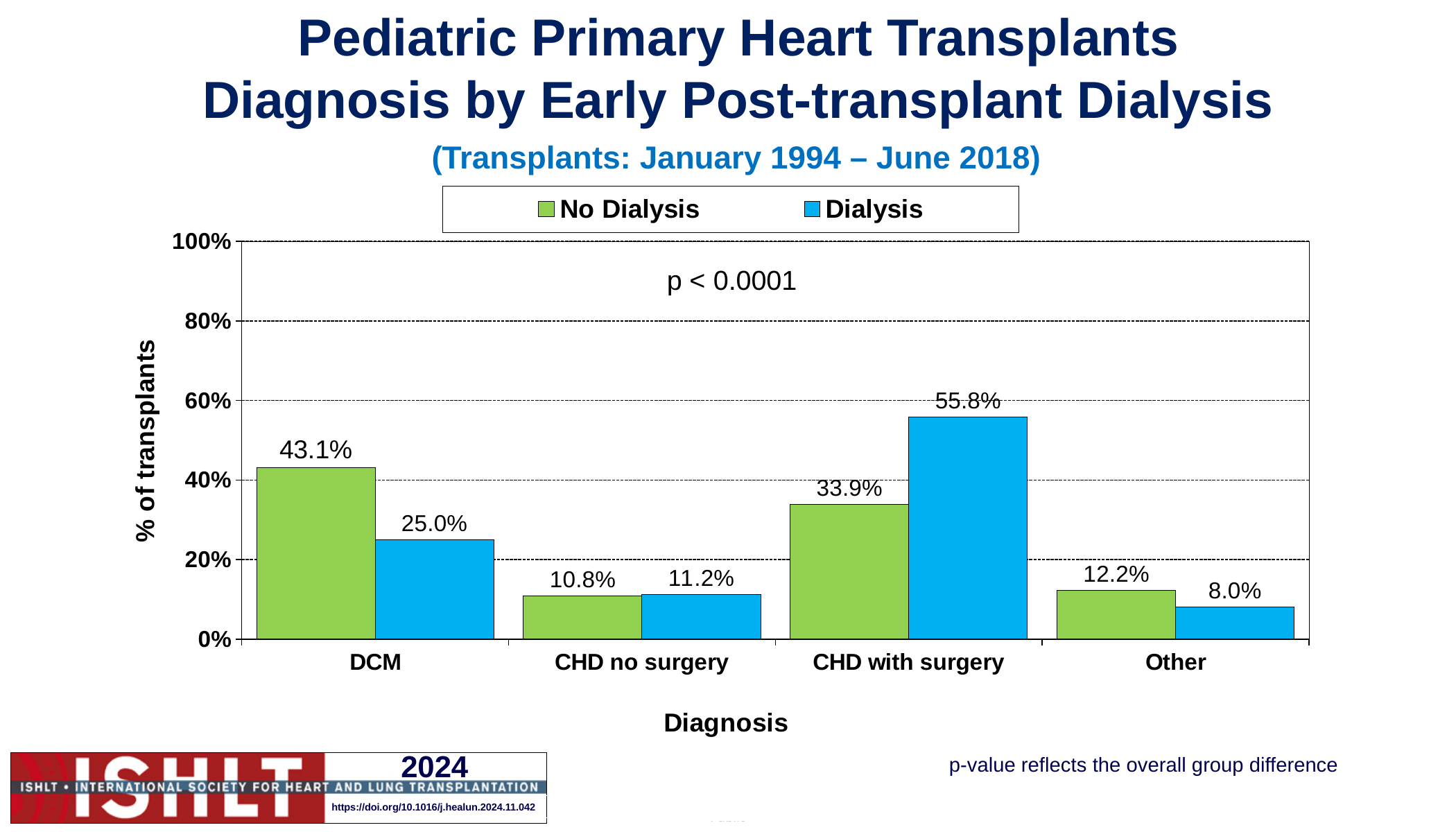

Pediatric Primary Heart Transplants
Diagnosis by Early Post-transplant Dialysis
(Transplants: January 1994 – June 2018)

### Chart

| Category | No Dialysis | Dialysis |
|---|---|---|
| DCM | 0.431 | 0.25 |
| CHD no surgery | 0.108 | 0.112 |
| CHD with surgery | 0.339 | 0.558 |
| Other | 0.122 | 0.08 |
p-value reflects the overall group difference